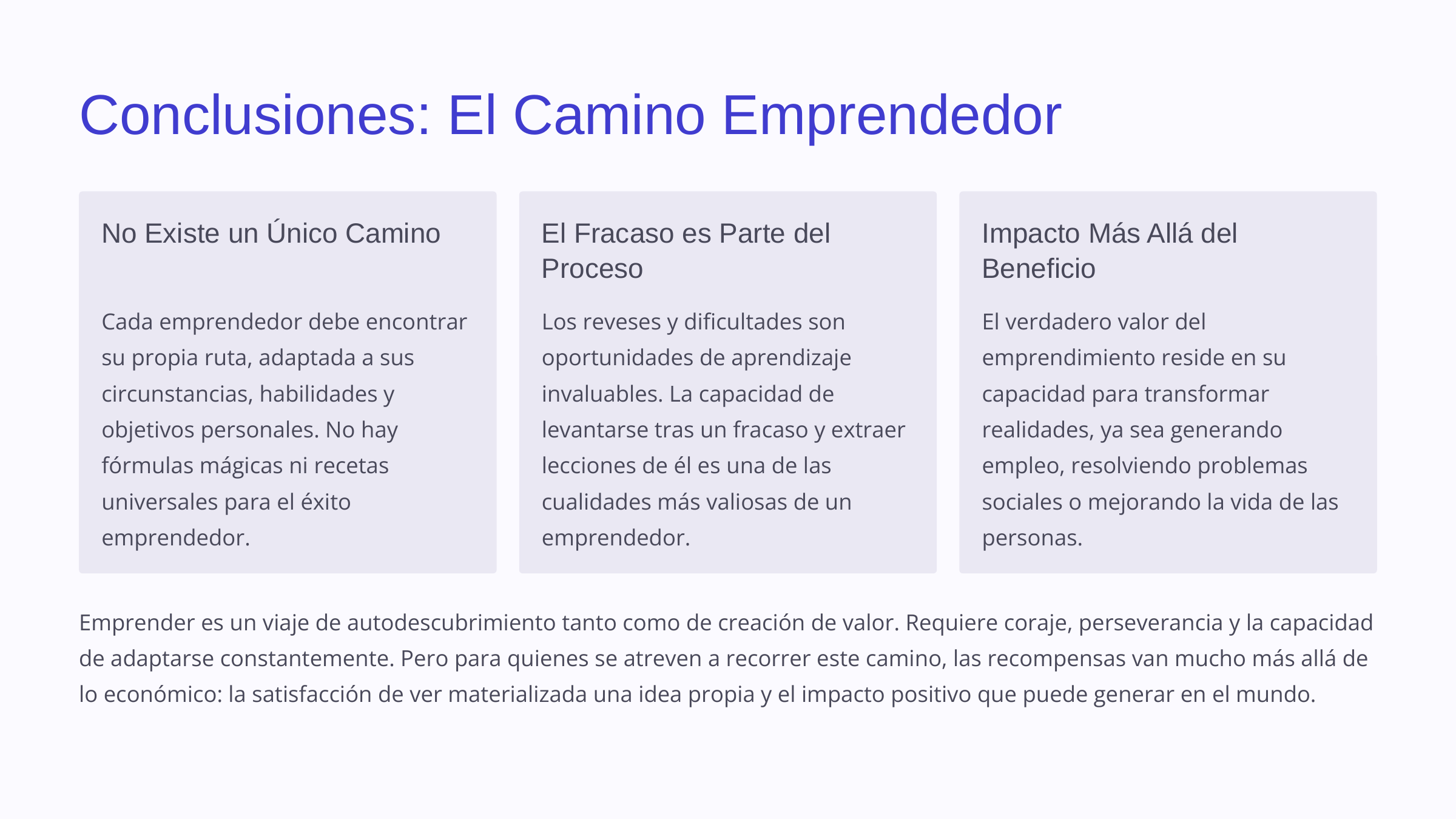

Conclusiones: El Camino Emprendedor

No Existe un Único Camino
El Fracaso es Parte del Proceso
Impacto Más Allá del Beneficio
Cada emprendedor debe encontrar su propia ruta, adaptada a sus circunstancias, habilidades y objetivos personales. No hay fórmulas mágicas ni recetas universales para el éxito emprendedor.
Los reveses y dificultades son oportunidades de aprendizaje invaluables. La capacidad de levantarse tras un fracaso y extraer lecciones de él es una de las cualidades más valiosas de un emprendedor.
El verdadero valor del emprendimiento reside en su capacidad para transformar realidades, ya sea generando empleo, resolviendo problemas sociales o mejorando la vida de las personas.
Emprender es un viaje de autodescubrimiento tanto como de creación de valor. Requiere coraje, perseverancia y la capacidad de adaptarse constantemente. Pero para quienes se atreven a recorrer este camino, las recompensas van mucho más allá de lo económico: la satisfacción de ver materializada una idea propia y el impacto positivo que puede generar en el mundo.